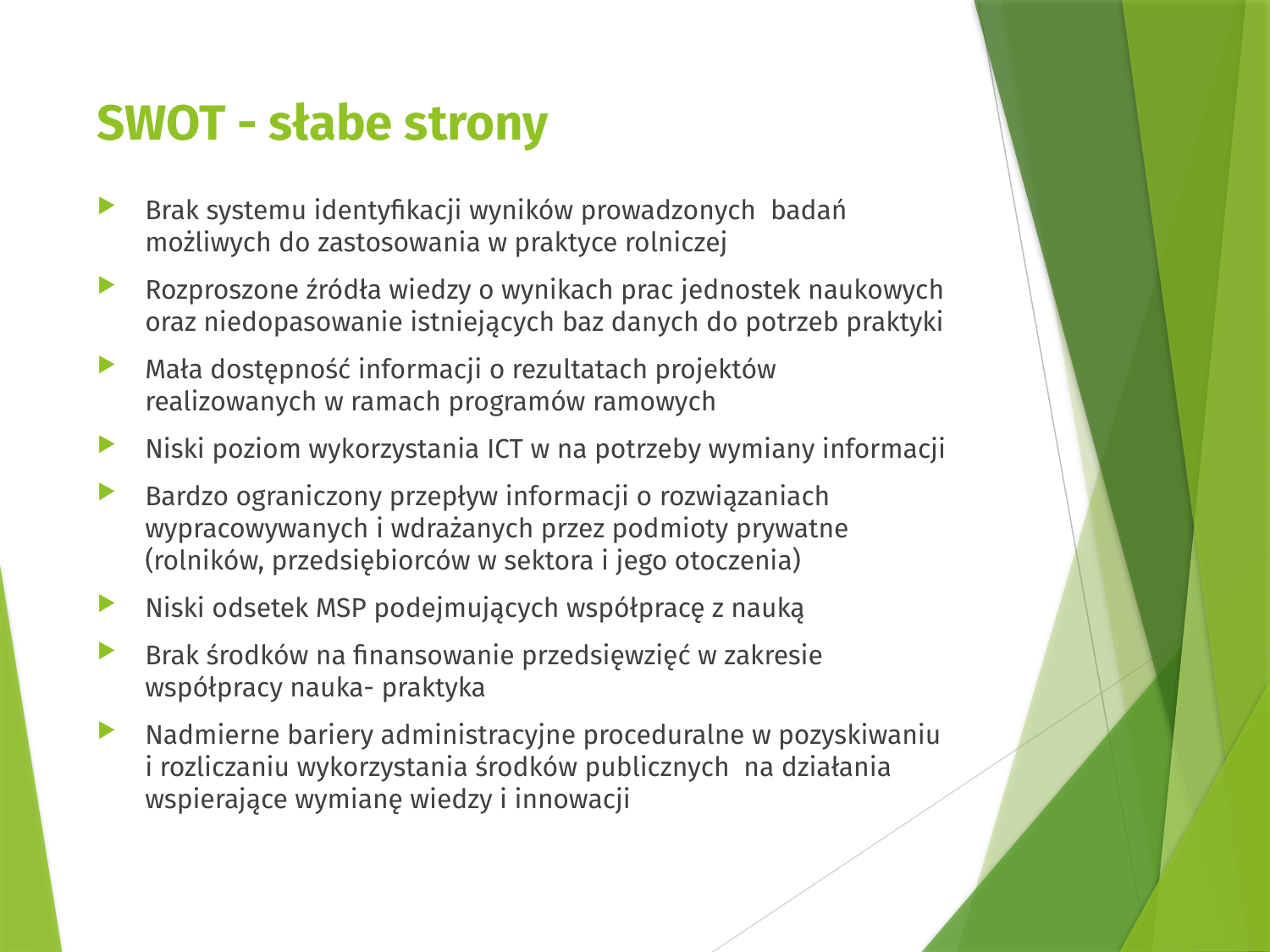

# SWOT - słabe strony
Brak systemu identyfikacji wyników prowadzonych  badań możliwych do zastosowania w praktyce rolniczej
Rozproszone źródła wiedzy o wynikach prac jednostek naukowych oraz niedopasowanie istniejących baz danych do potrzeb praktyki
Mała dostępność informacji o rezultatach projektów realizowanych w ramach programów ramowych
Niski poziom wykorzystania ICT w na potrzeby wymiany informacji
Bardzo ograniczony przepływ informacji o rozwiązaniach wypracowywanych i wdrażanych przez podmioty prywatne (rolników, przedsiębiorców w sektora i jego otoczenia)
Niski odsetek MSP podejmujących współpracę z nauką
Brak środków na finansowanie przedsięwzięć w zakresie współpracy nauka- praktyka
Nadmierne bariery administracyjne proceduralne w pozyskiwaniu i rozliczaniu wykorzystania środków publicznych  na działania wspierające wymianę wiedzy i innowacji